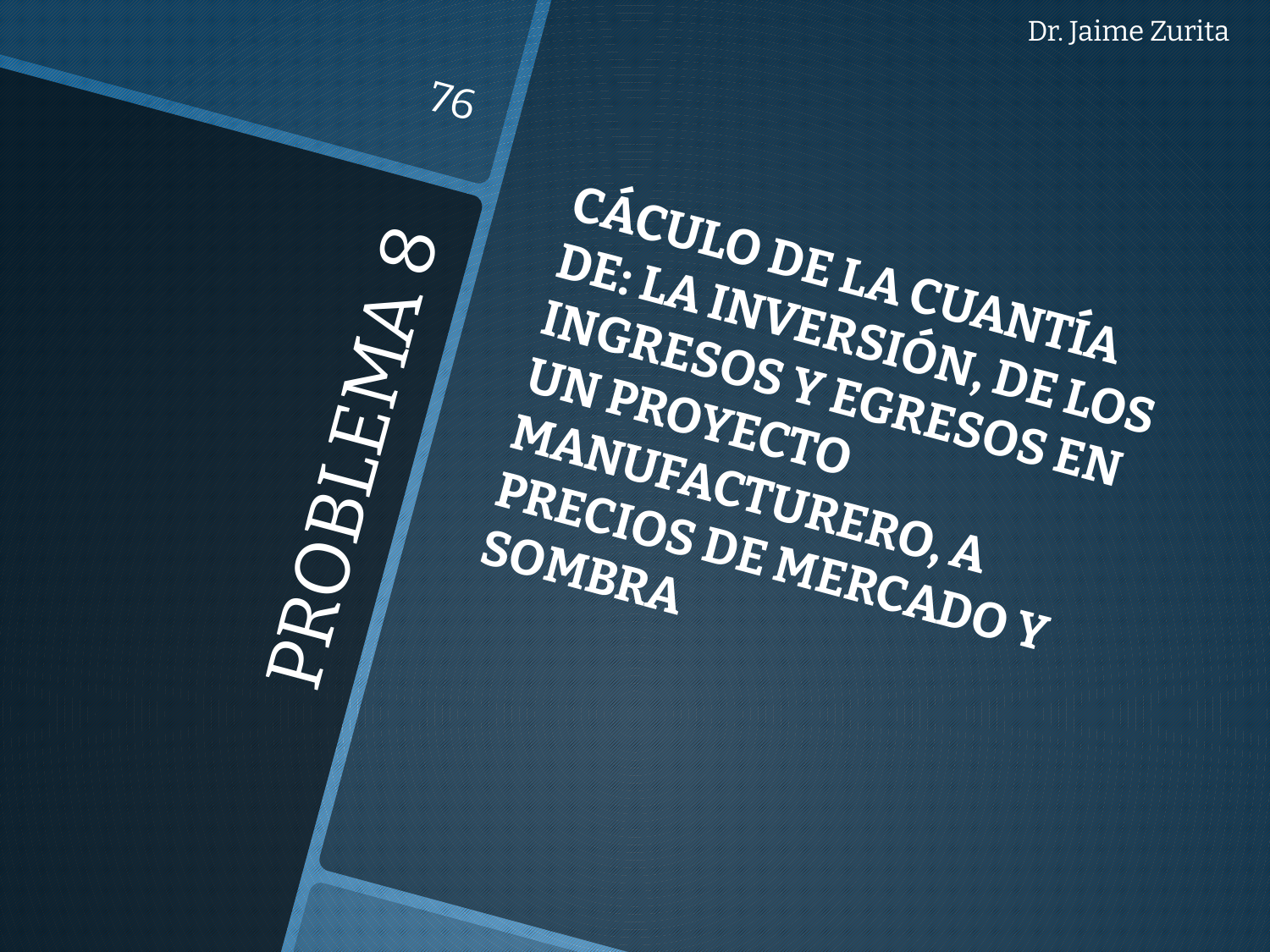

Dr. Jaime Zurita
76
CÁCULO DE LA CUANTÍA DE: LA INVERSIÓN, DE LOS INGRESOS Y EGRESOS EN UN PROYECTO MANUFACTURERO, A PRECIOS DE MERCADO Y SOMBRA

# PROBLEMA 8